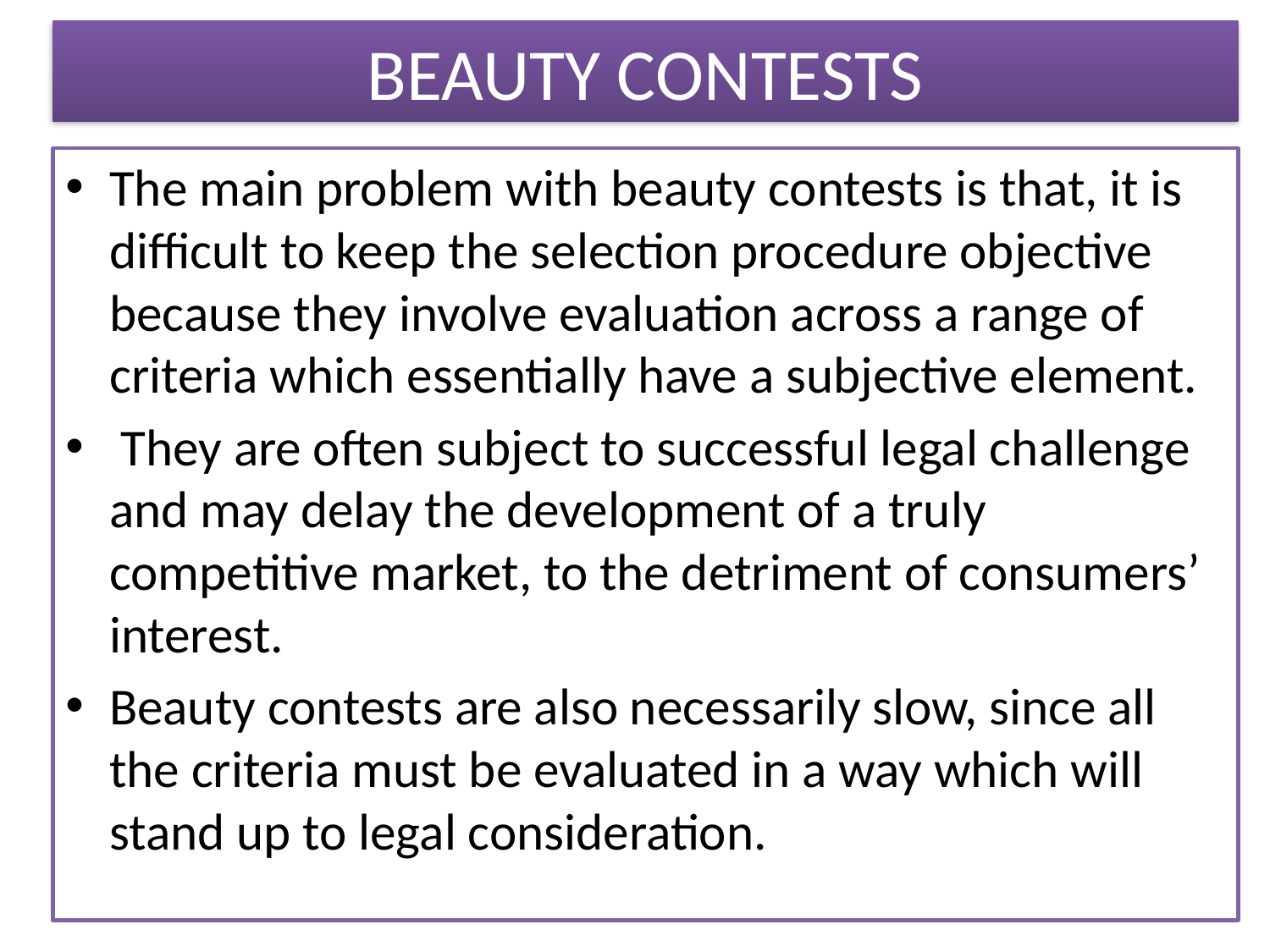

# BEAUTY CONTESTS
The main problem with beauty contests is that, it is difficult to keep the selection procedure objective because they involve evaluation across a range of criteria which essentially have a subjective element.
 They are often subject to successful legal challenge and may delay the development of a truly competitive market, to the detriment of consumers’ interest.
Beauty contests are also necessarily slow, since all the criteria must be evaluated in a way which will stand up to legal consideration.